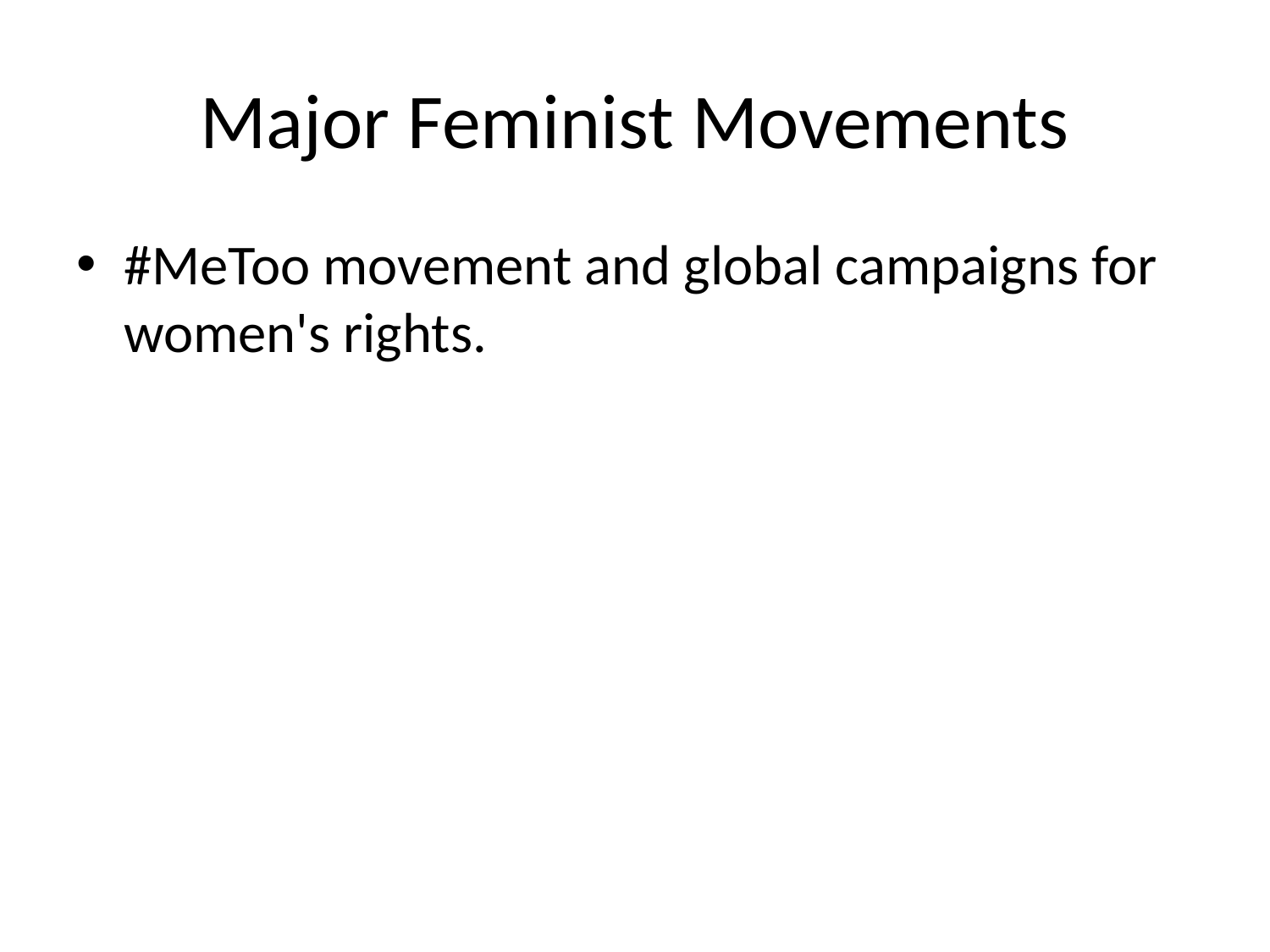

# Major Feminist Movements
#MeToo movement and global campaigns for women's rights.